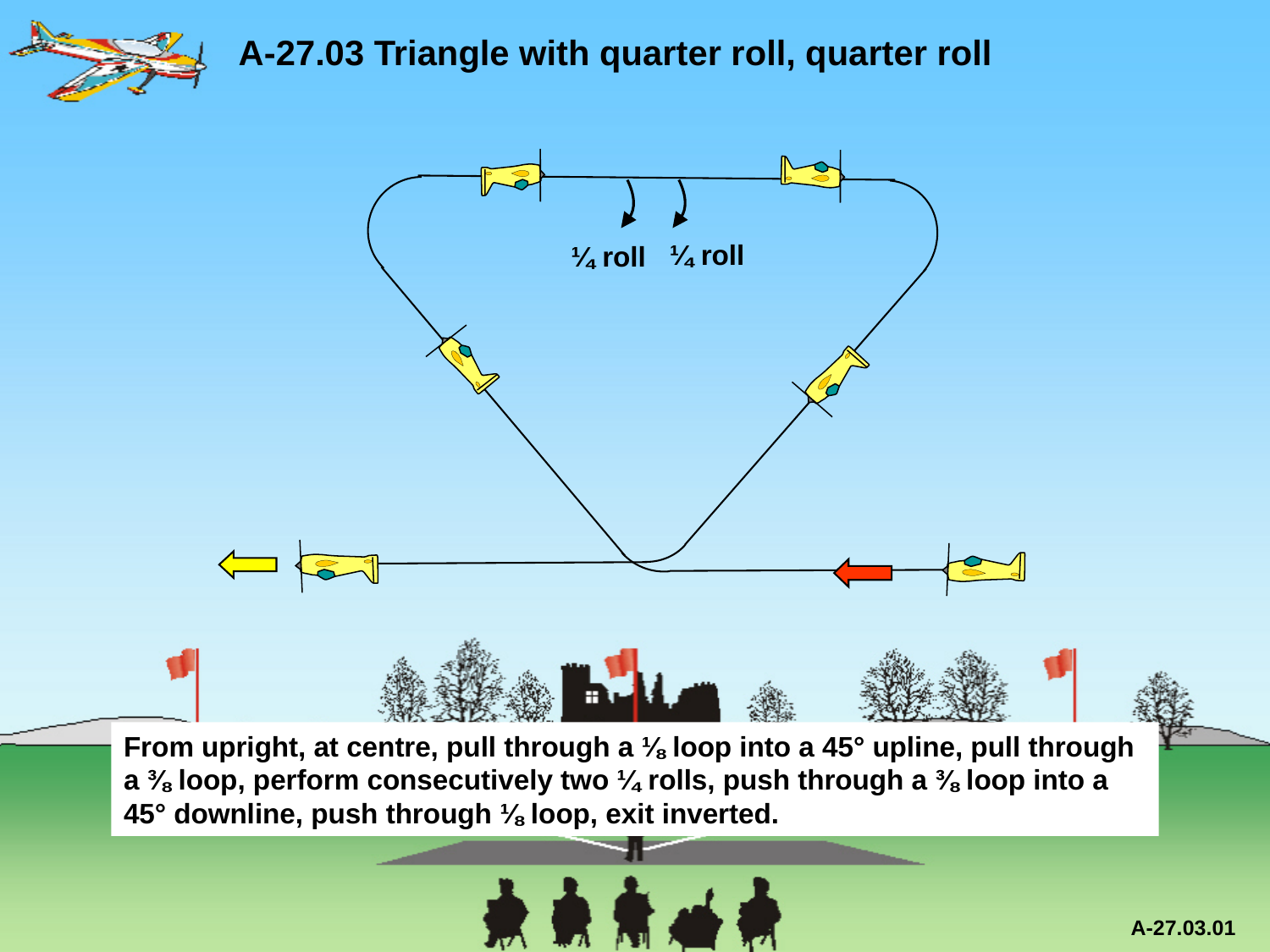

A-27.03 Triangle with quarter roll, quarter roll

¼ roll
¼ roll

From upright, at centre, pull through a ⅛ loop into a 45° upline, pull through a ⅜ loop, perform consecutively two ¼ rolls, push through a ⅜ loop into a 45° downline, push through ⅛ loop, exit inverted.
A-27.03.01